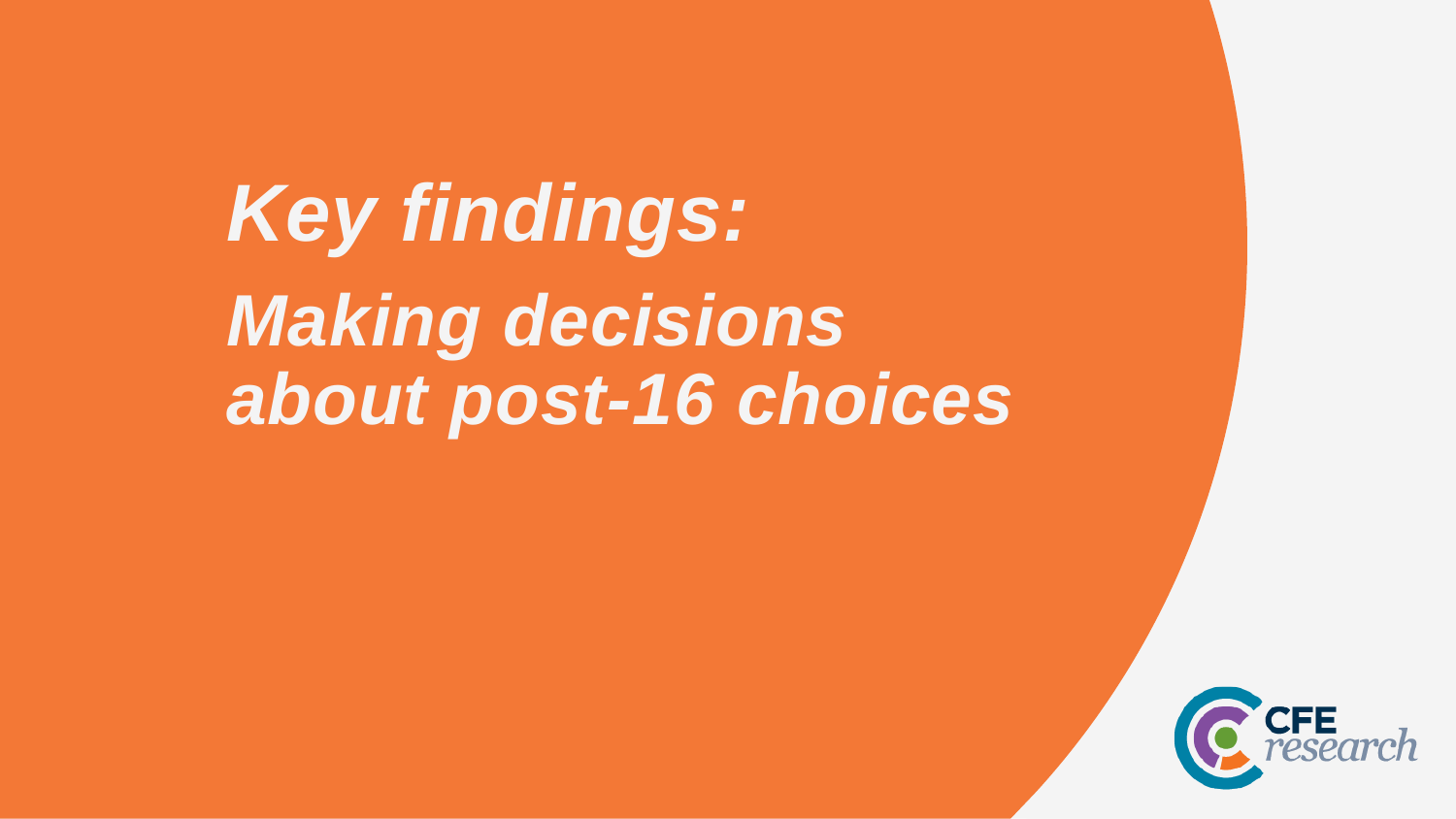

Key findings:
Making decisions about post-16 choices